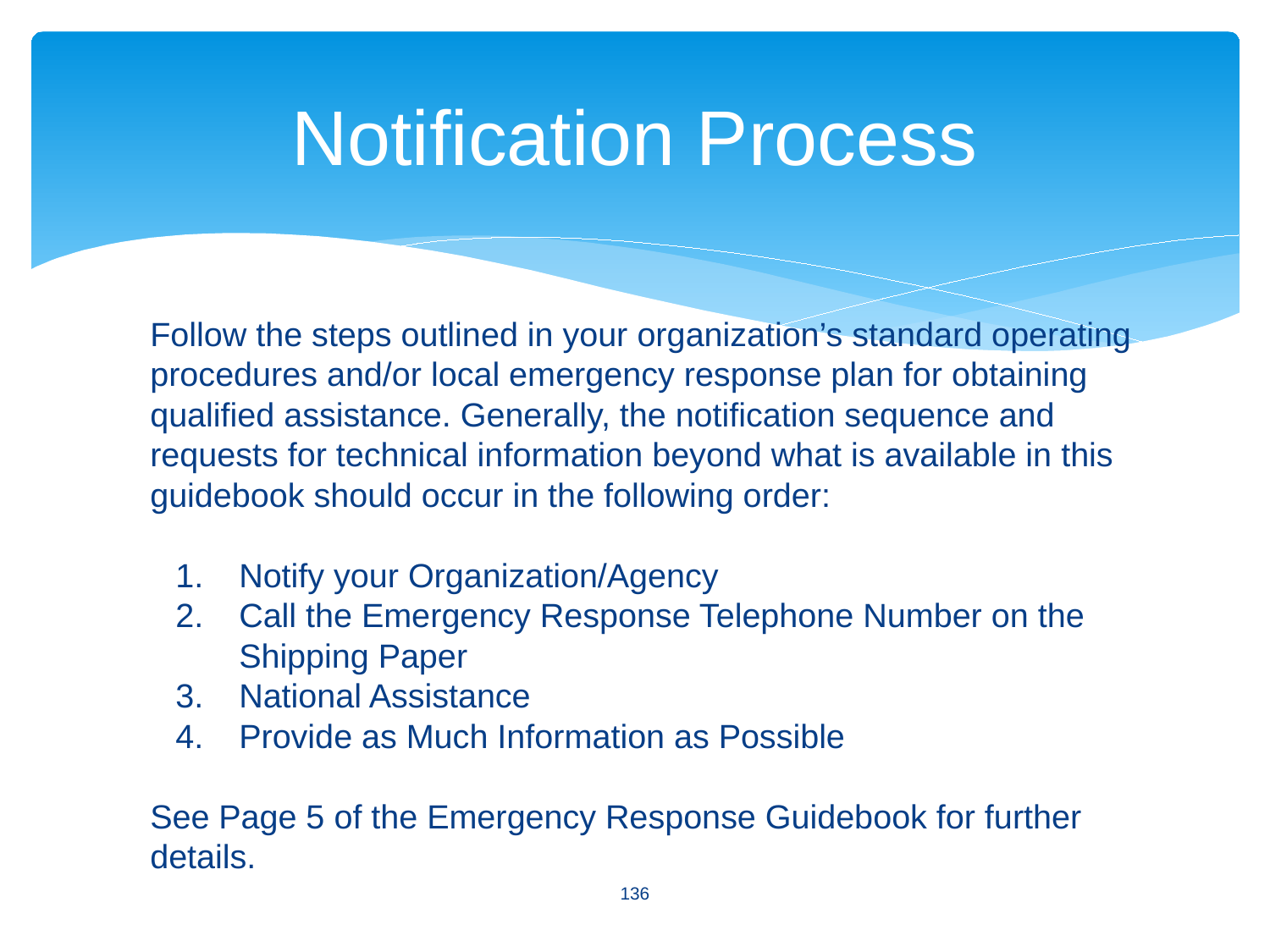

# Notification Process

Follow the steps outlined in your organization’s standard operating procedures and/or local emergency response plan for obtaining qualified assistance. Generally, the notification sequence and requests for technical information beyond what is available in this guidebook should occur in the following order:

Notify your Organization/Agency
Call the Emergency Response Telephone Number on the Shipping Paper
National Assistance
Provide as Much Information as Possible

See Page 5 of the Emergency Response Guidebook for further details.
136